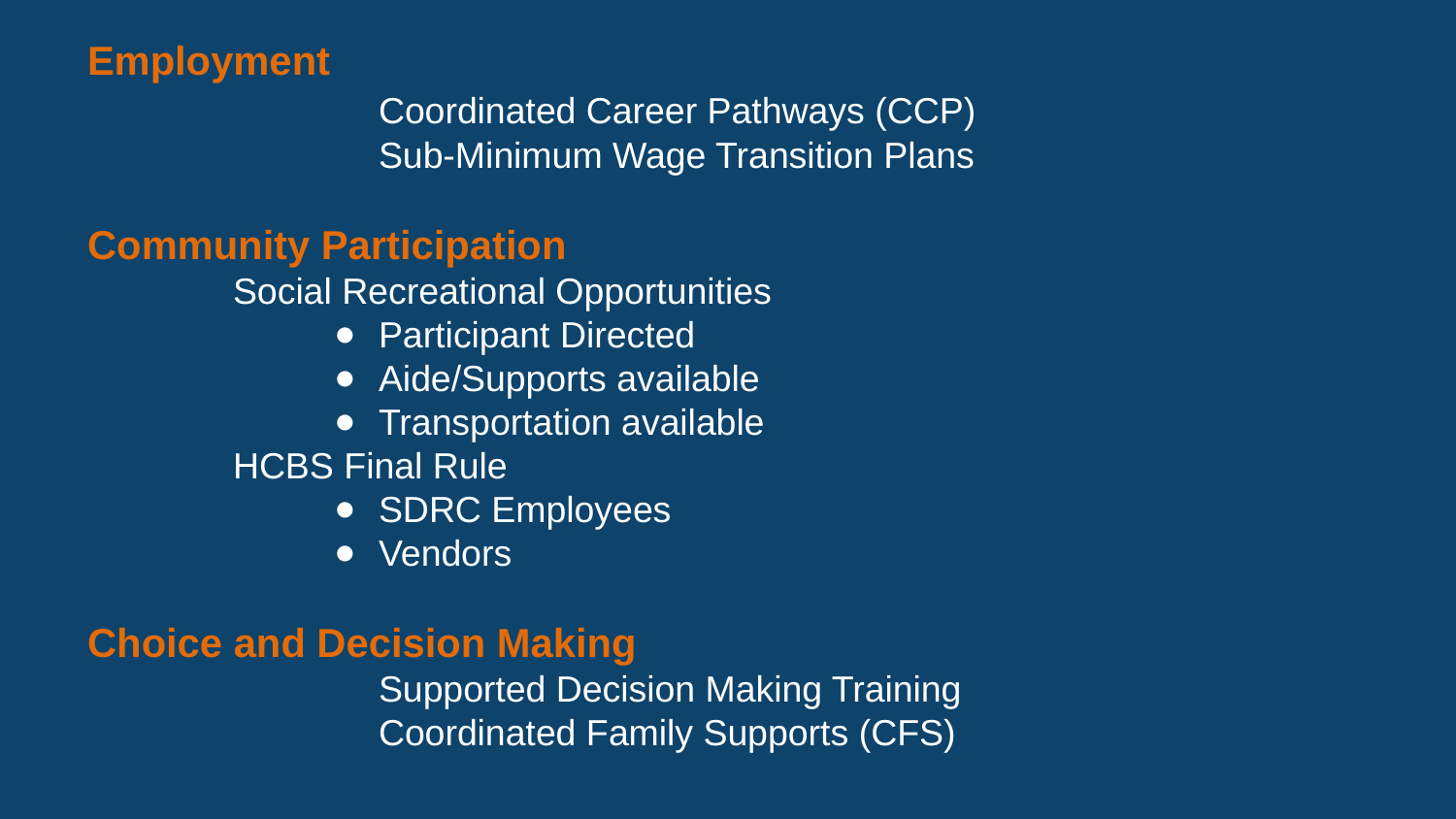

Employment
		Coordinated Career Pathways (CCP)
		Sub-Minimum Wage Transition Plans

Community Participation
Social Recreational Opportunities
Participant Directed
Aide/Supports available
Transportation available
HCBS Final Rule
SDRC Employees
Vendors

Choice and Decision Making
		Supported Decision Making Training
		Coordinated Family Supports (CFS)